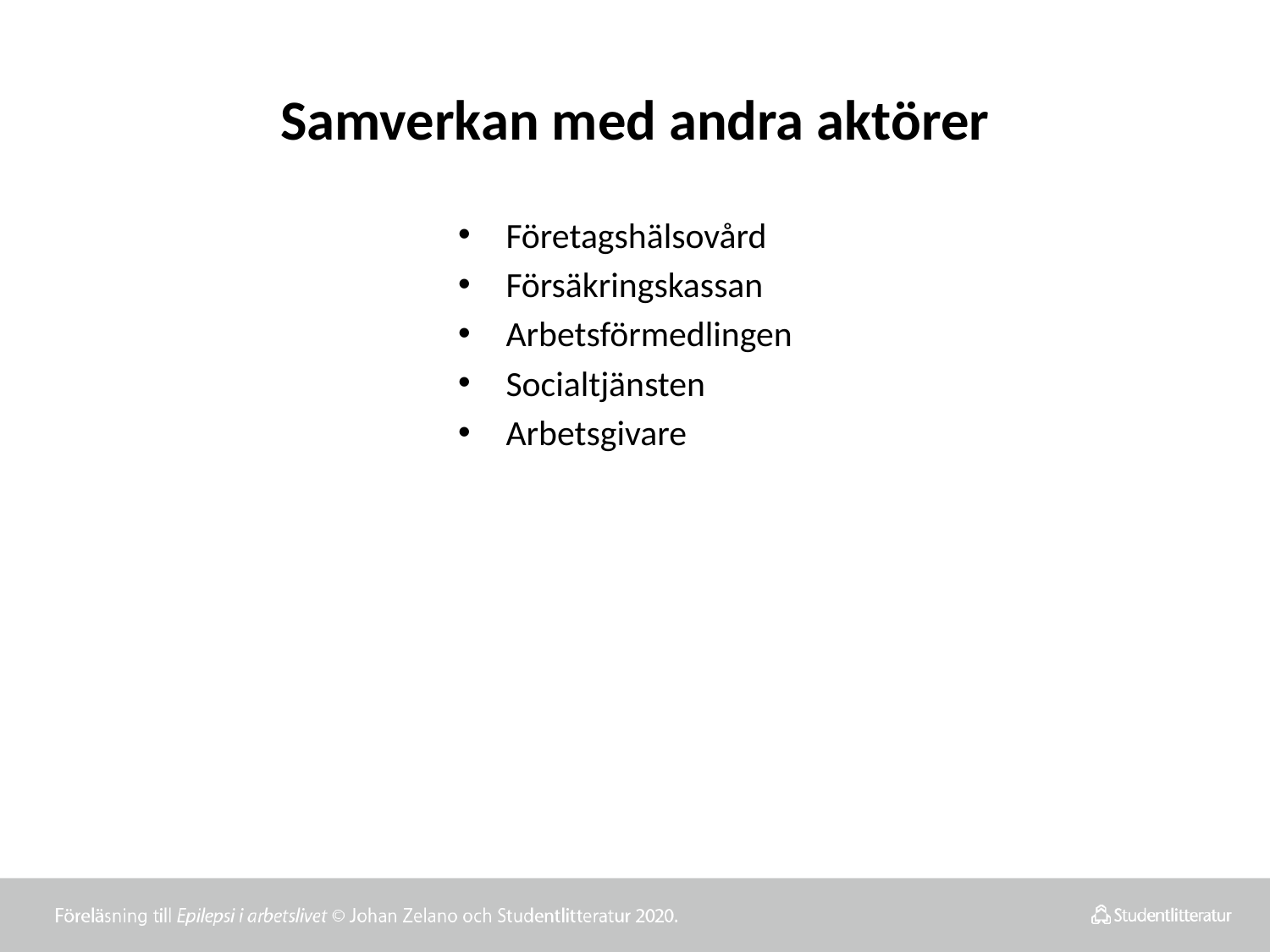

# Samverkan med andra aktörer
Företagshälsovård
Försäkringskassan
Arbetsförmedlingen
Socialtjänsten
Arbetsgivare